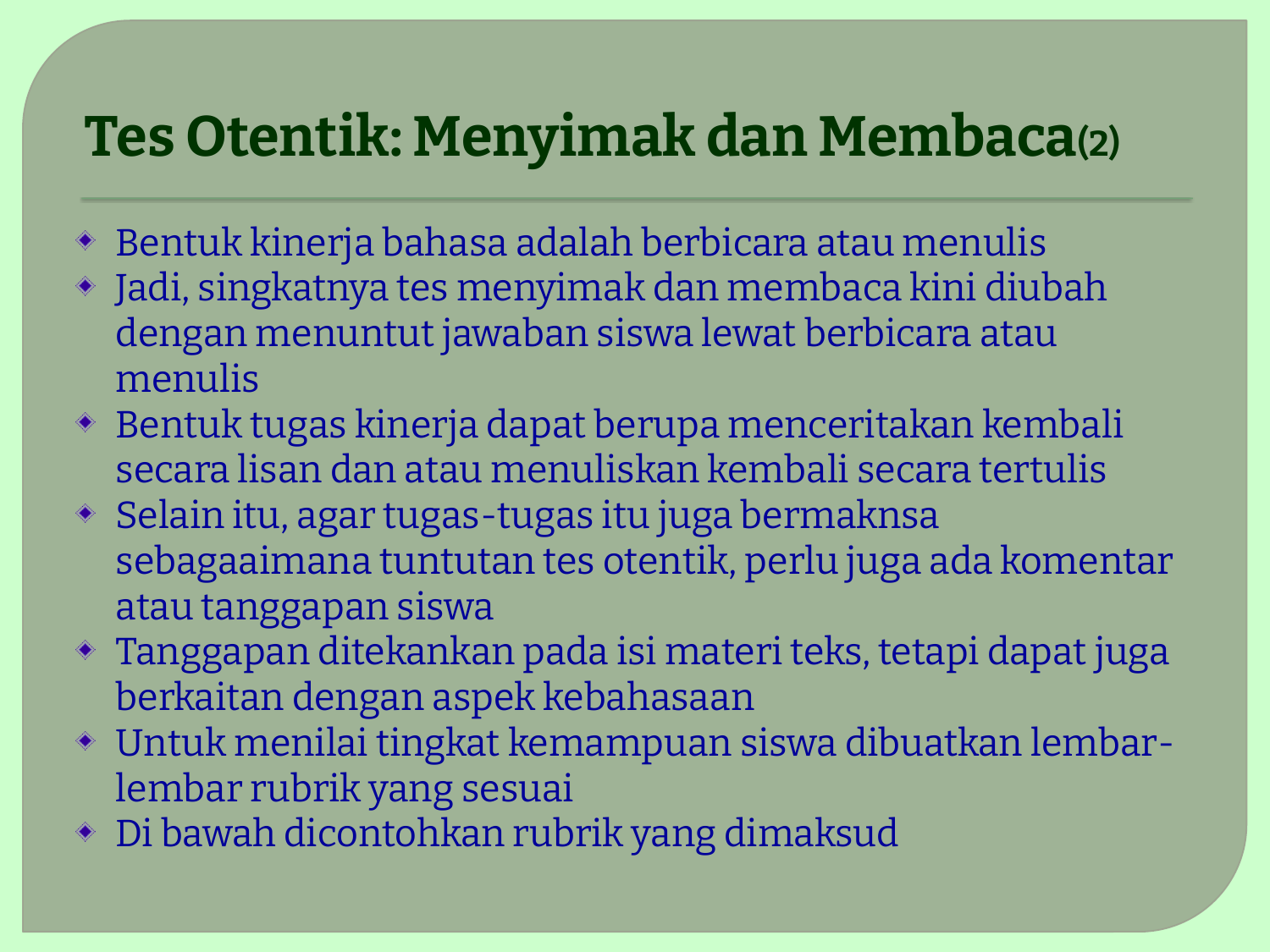

# Tes Otentik: Menyimak dan Membaca(2)
Bentuk kinerja bahasa adalah berbicara atau menulis
Jadi, singkatnya tes menyimak dan membaca kini diubah dengan menuntut jawaban siswa lewat berbicara atau menulis
Bentuk tugas kinerja dapat berupa menceritakan kembali secara lisan dan atau menuliskan kembali secara tertulis
Selain itu, agar tugas-tugas itu juga bermaknsa sebagaaimana tuntutan tes otentik, perlu juga ada komentar atau tanggapan siswa
Tanggapan ditekankan pada isi materi teks, tetapi dapat juga berkaitan dengan aspek kebahasaan
Untuk menilai tingkat kemampuan siswa dibuatkan lembar-lembar rubrik yang sesuai
Di bawah dicontohkan rubrik yang dimaksud